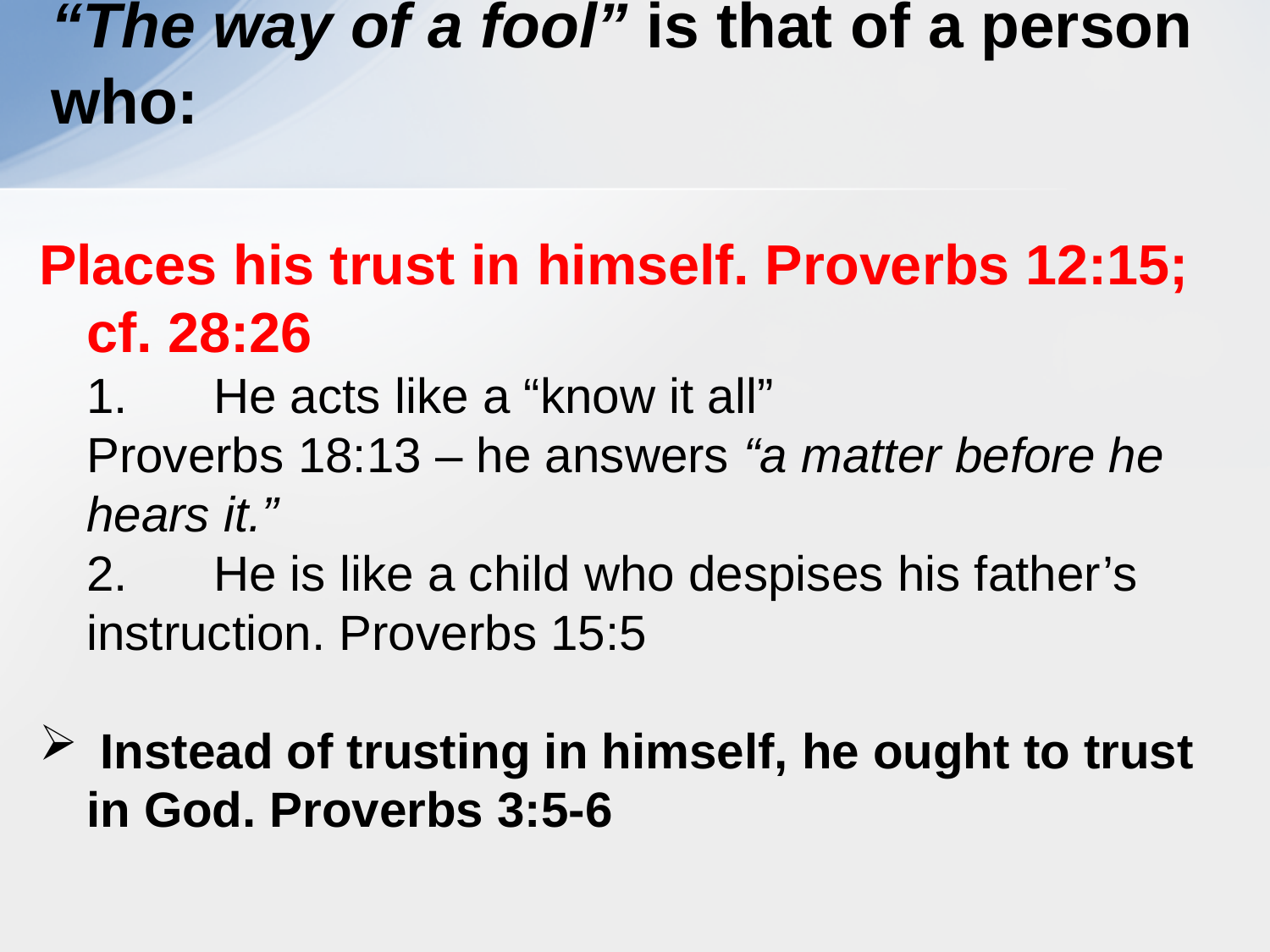

# “The way of a fool” is that of a person who:
Places his trust in himself. Proverbs 12:15;
cf. 28:26
	1.	He acts like a “know it all”
Proverbs 18:13 – he answers “a matter before he hears it.”
	2.	He is like a child who despises his father’s instruction. Proverbs 15:5

 Instead of trusting in himself, he ought to trust in God. Proverbs 3:5-6